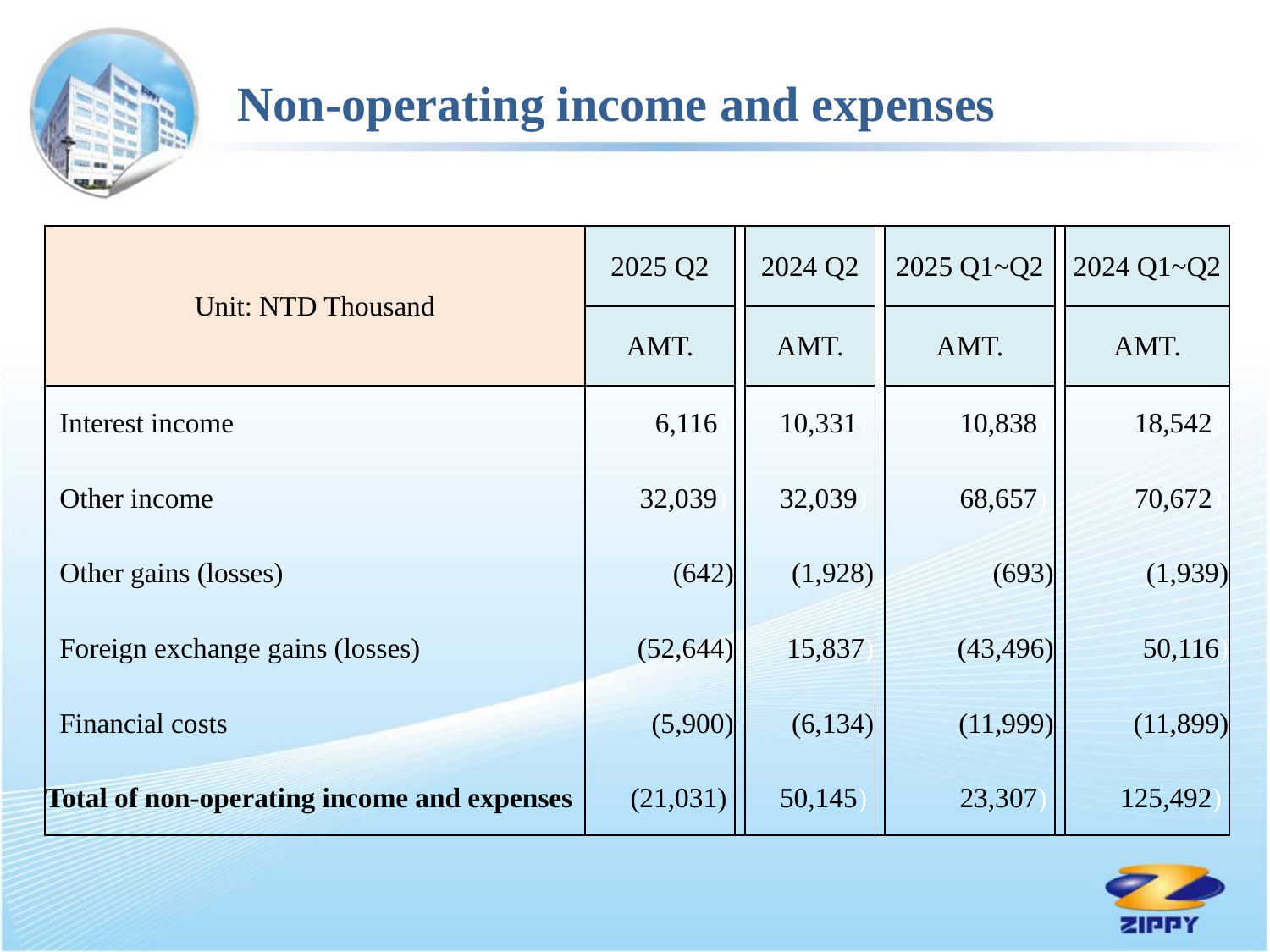

Non-operating income and expenses

| Unit: NTD Thousand | 2025 Q2 |  | 2024 Q2 |  | 2025 Q1~Q2 |  | 2024 Q1~Q2 |
| --- | --- | --- | --- | --- | --- | --- | --- |
|  | AMT. |  | AMT. |  | AMT. |  | AMT. |
| Interest income | 6,116) |  | 10,331) |  | 10,838) |  | 18,542) |
| Other income | 32,039) |  | 32,039) |  | 68,657) |  | 70,672) |
| Other gains (losses) | (642) |  | (1,928) |  | (693) |  | (1,939) |
| Foreign exchange gains (losses) | (52,644) |  | 15,837) |  | (43,496) |  | 50,116) |
| Financial costs | (5,900) |  | (6,134) |  | (11,999) |  | (11,899) |
| Total of non-operating income and expenses | (21,031) |  | 50,145) |  | 23,307) |  | 125,492) |